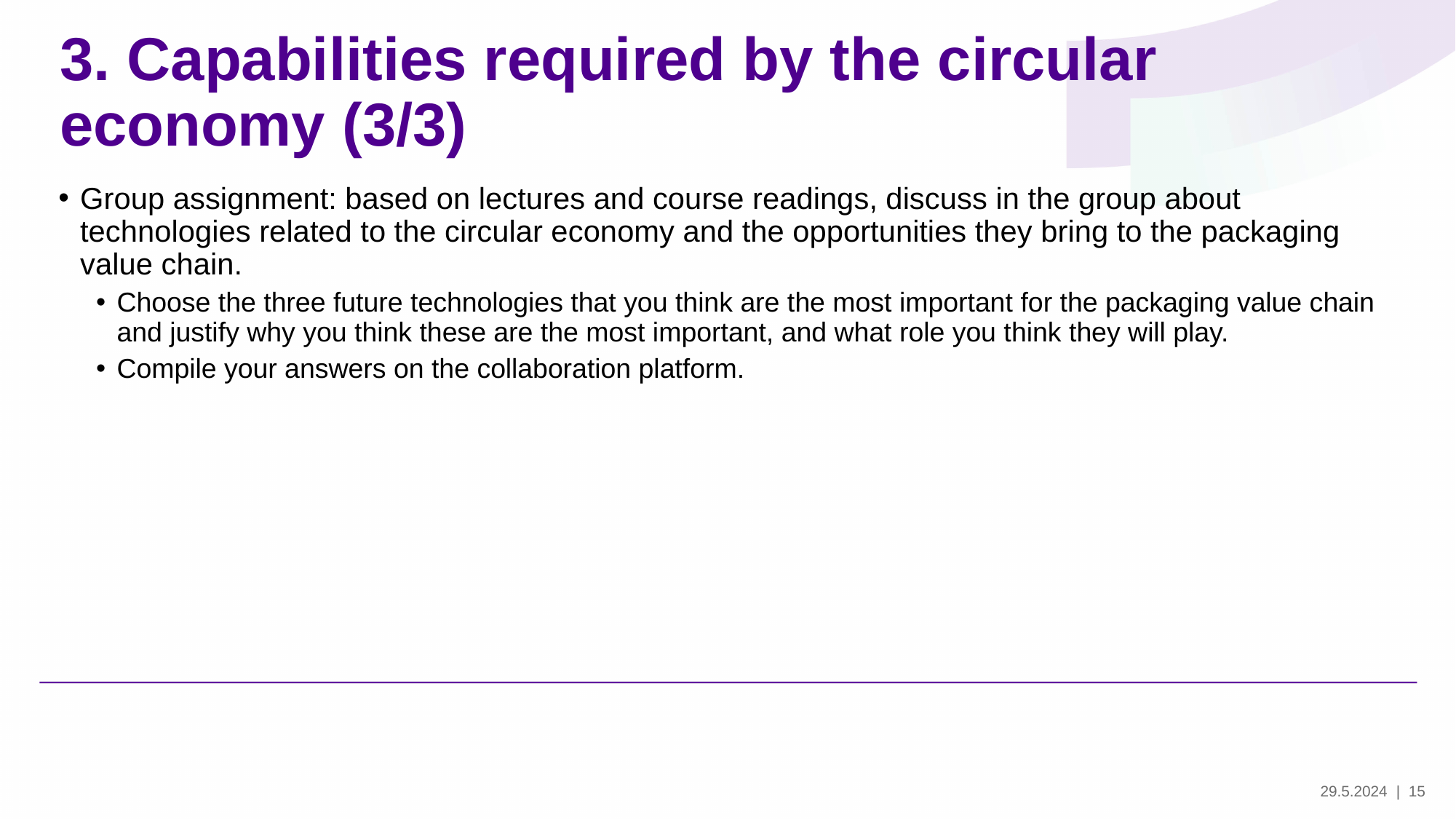

# 3. Capabilities required by the circular economy (3/3)
Group assignment: based on lectures and course readings, discuss in the group about technologies related to the circular economy and the opportunities they bring to the packaging value chain.
Choose the three future technologies that you think are the most important for the packaging value chain and justify why you think these are the most important, and what role you think they will play.
Compile your answers on the collaboration platform.
29.5.2024
|  15